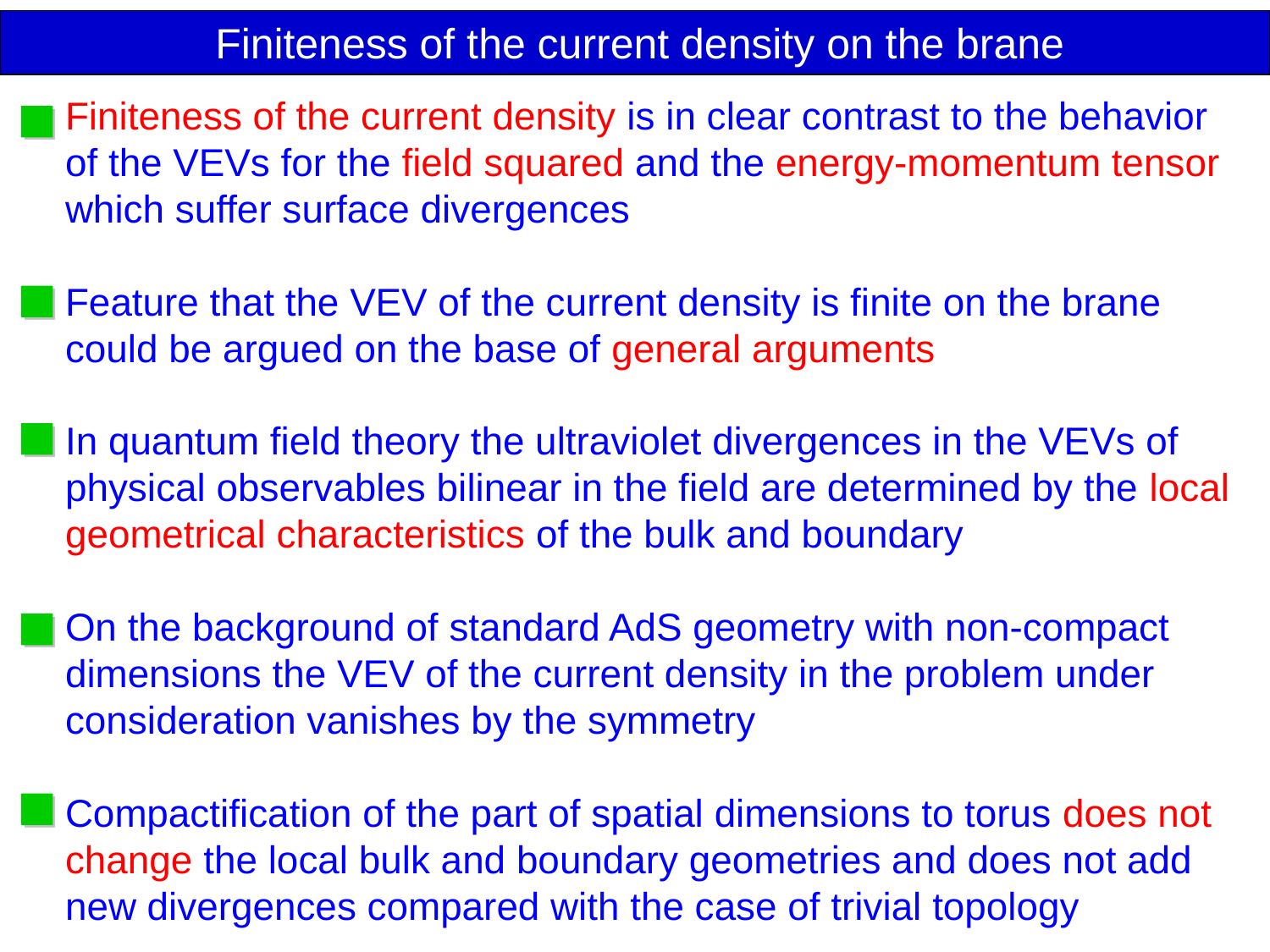

Finiteness of the current density on the brane
Finiteness of the current density is in clear contrast to the behavior of the VEVs for the field squared and the energy-momentum tensor which suffer surface divergences

Feature that the VEV of the current density is finite on the brane could be argued on the base of general arguments

In quantum field theory the ultraviolet divergences in the VEVs of physical observables bilinear in the field are determined by the local geometrical characteristics of the bulk and boundary

On the background of standard AdS geometry with non-compact dimensions the VEV of the current density in the problem under consideration vanishes by the symmetry

Compactification of the part of spatial dimensions to torus does not change the local bulk and boundary geometries and does not add new divergences compared with the case of trivial topology